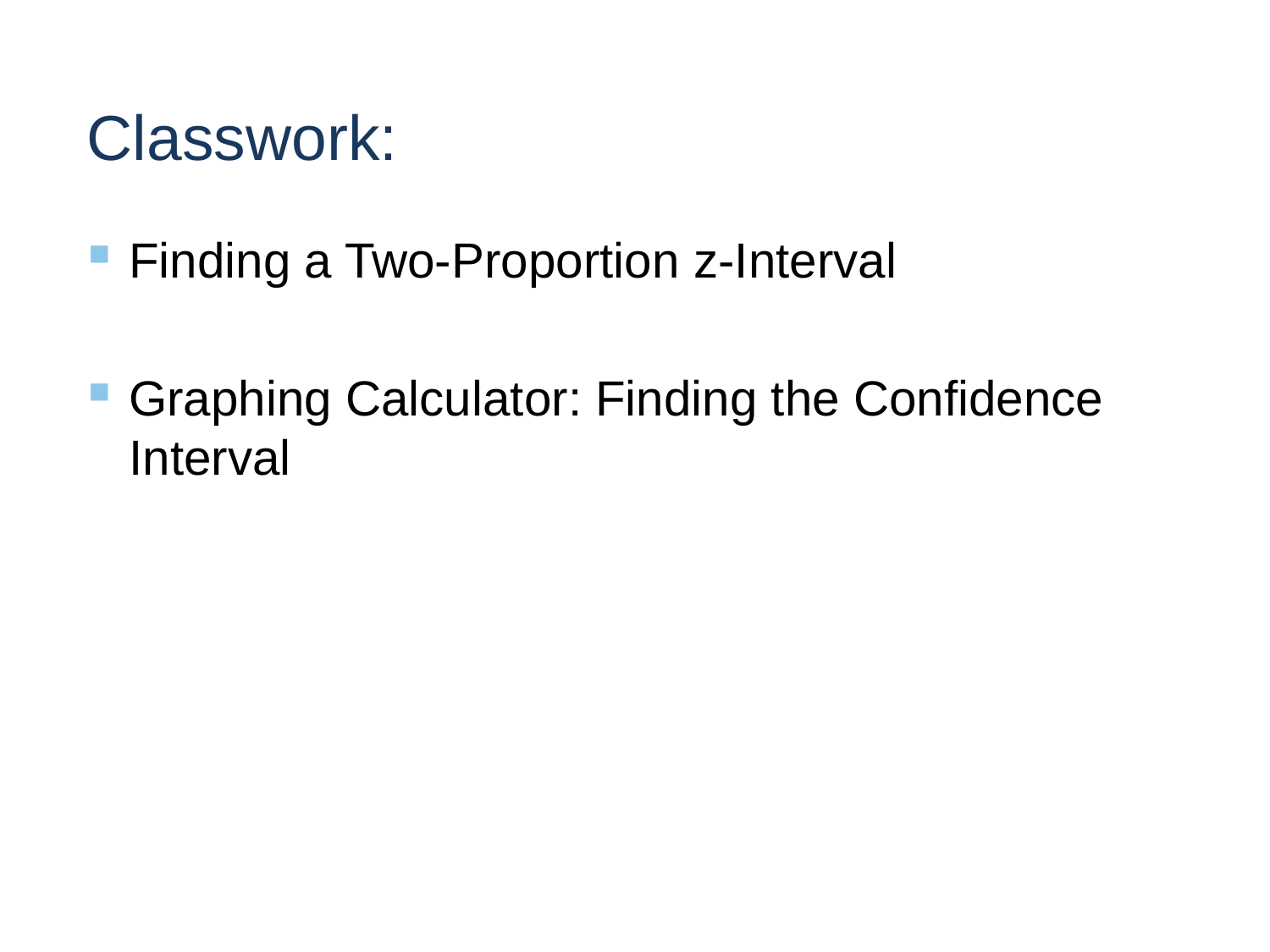

# Classwork:
Finding a Two-Proportion z-Interval

Graphing Calculator: Finding the Confidence Interval